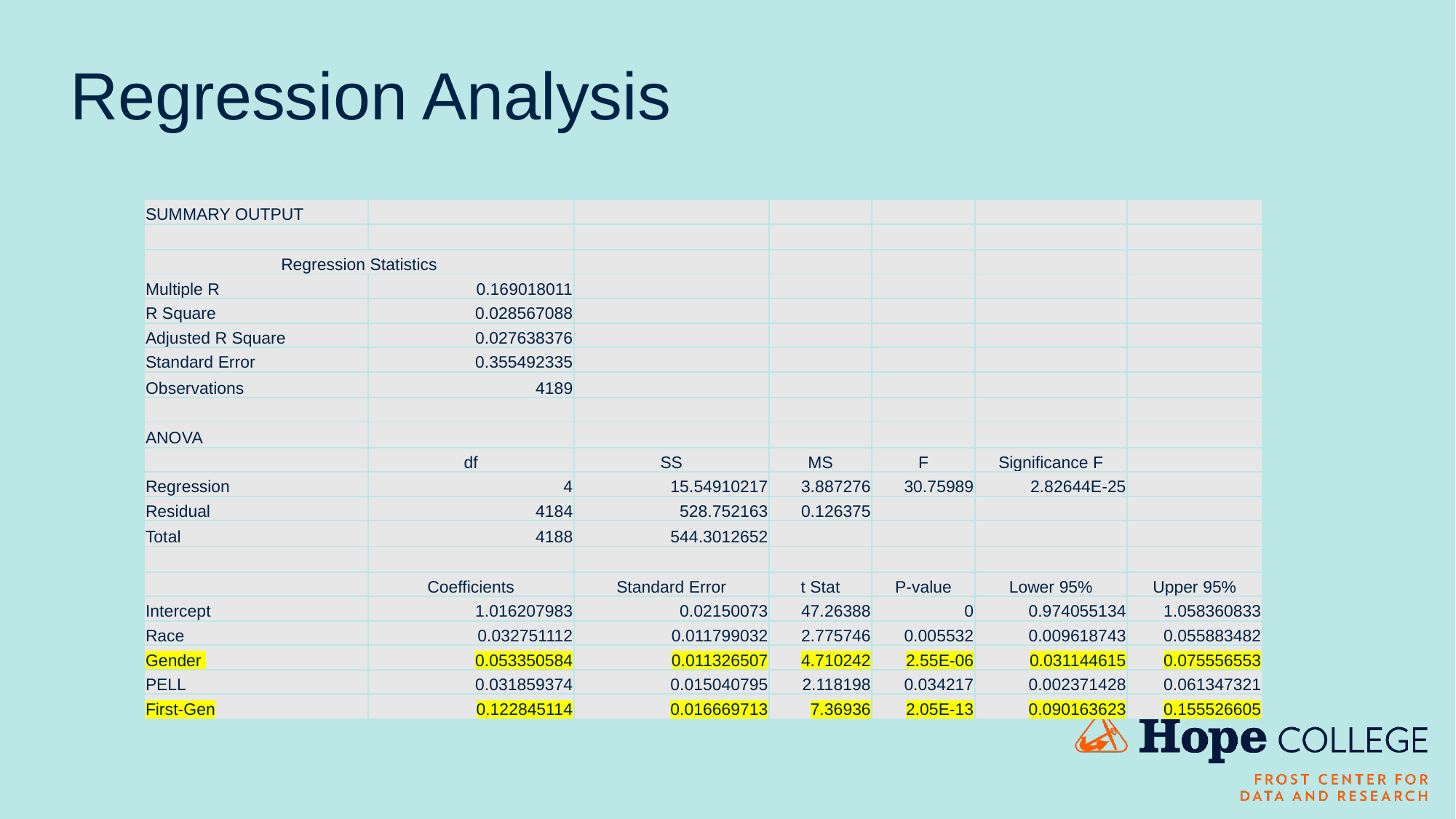

# Regression Analysis
| SUMMARY OUTPUT |  |  |  |  |  |  |
| --- | --- | --- | --- | --- | --- | --- |
|  |  |  |  |  |  |  |
| Regression Statistics |  |  |  |  |  |  |
| Multiple R | 0.169018011 |  |  |  |  |  |
| R Square | 0.028567088 |  |  |  |  |  |
| Adjusted R Square | 0.027638376 |  |  |  |  |  |
| Standard Error | 0.355492335 |  |  |  |  |  |
| Observations | 4189 |  |  |  |  |  |
|  |  |  |  |  |  |  |
| ANOVA |  |  |  |  |  |  |
|  | df | SS | MS | F | Significance F |  |
| Regression | 4 | 15.54910217 | 3.887276 | 30.75989 | 2.82644E-25 |  |
| Residual | 4184 | 528.752163 | 0.126375 |  |  |  |
| Total | 4188 | 544.3012652 |  |  |  |  |
|  |  |  |  |  |  |  |
|  | Coefficients | Standard Error | t Stat | P-value | Lower 95% | Upper 95% |
| Intercept | 1.016207983 | 0.02150073 | 47.26388 | 0 | 0.974055134 | 1.058360833 |
| Race | 0.032751112 | 0.011799032 | 2.775746 | 0.005532 | 0.009618743 | 0.055883482 |
| Gender | 0.053350584 | 0.011326507 | 4.710242 | 2.55E-06 | 0.031144615 | 0.075556553 |
| PELL | 0.031859374 | 0.015040795 | 2.118198 | 0.034217 | 0.002371428 | 0.061347321 |
| First-Gen | 0.122845114 | 0.016669713 | 7.36936 | 2.05E-13 | 0.090163623 | 0.155526605 |